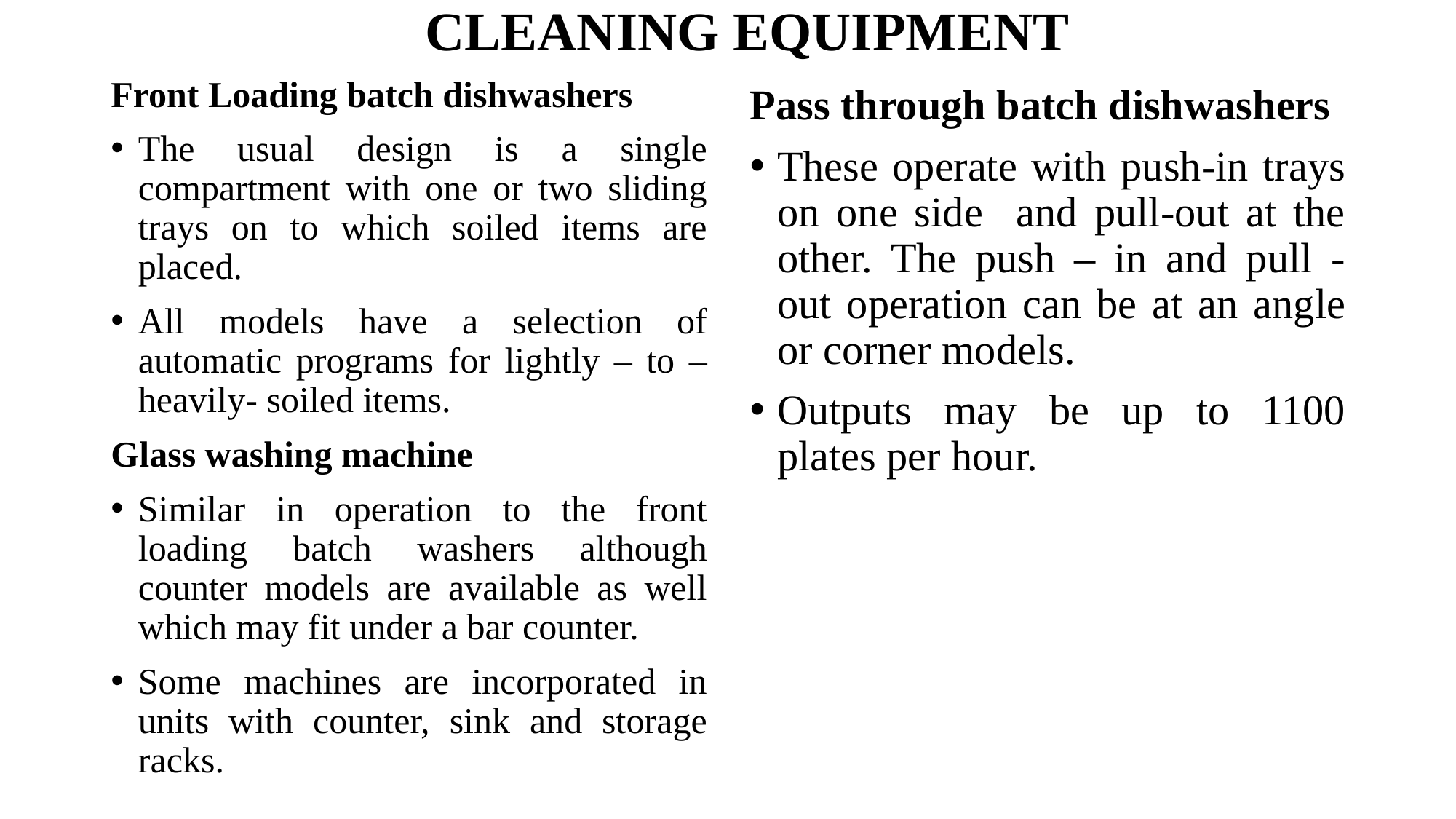

# CLEANING EQUIPMENT
Front Loading batch dishwashers
The usual design is a single compartment with one or two sliding trays on to which soiled items are placed.
All models have a selection of automatic programs for lightly – to – heavily- soiled items.
Glass washing machine
Similar in operation to the front loading batch washers although counter models are available as well which may fit under a bar counter.
Some machines are incorporated in units with counter, sink and storage racks.
Pass through batch dishwashers
These operate with push-in trays on one side  and pull-out at the other. The push – in and pull - out operation can be at an angle or corner models.
Outputs may be up to 1100 plates per hour.